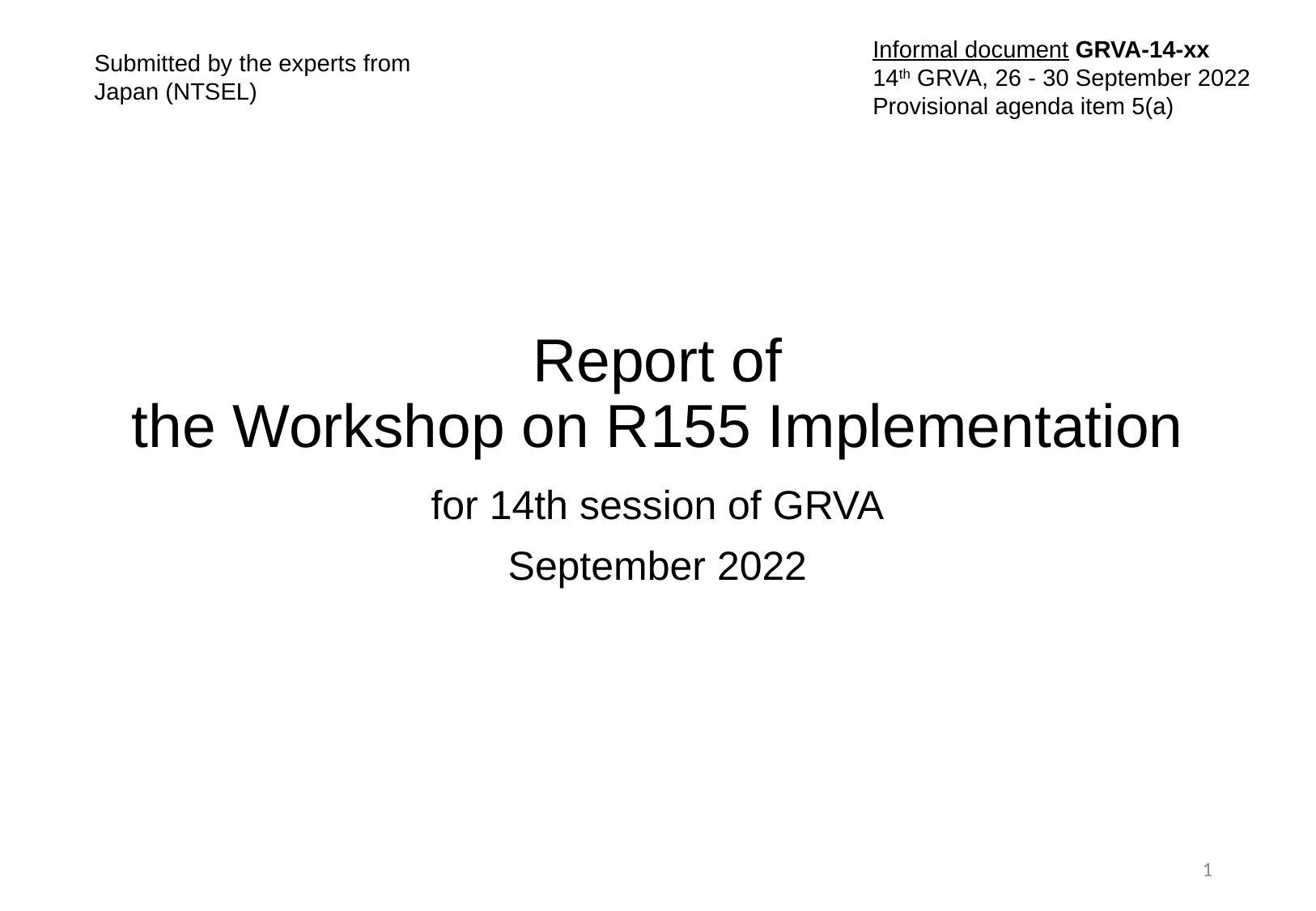

Informal document GRVA-14-xx
14th GRVA, 26 - 30 September 2022
Provisional agenda item 5(a)
Submitted by the experts from Japan (NTSEL)
# Report of the Workshop on R155 Implementation
for 14th session of GRVA
September 2022
1